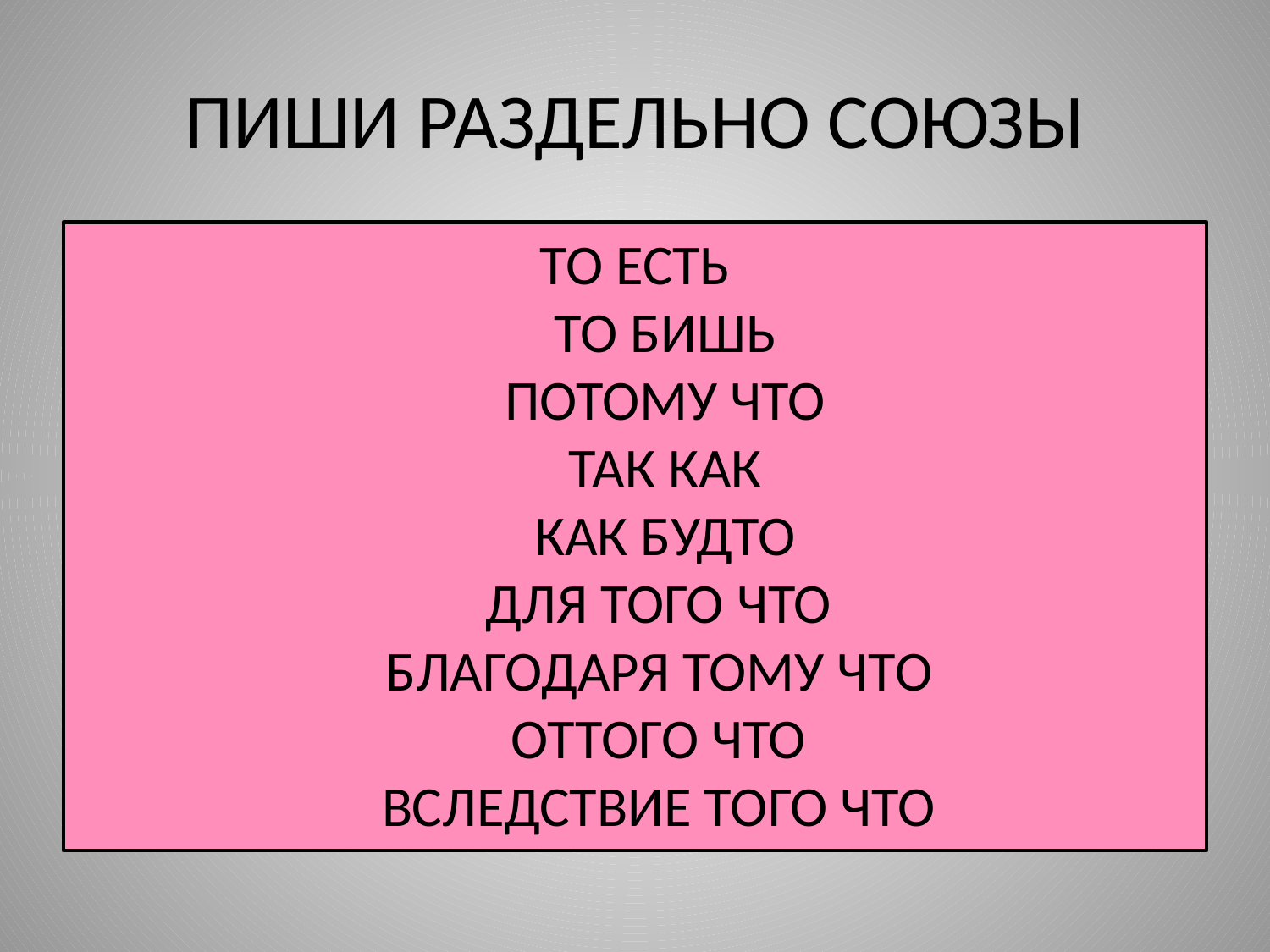

# ПИШИ РАЗДЕЛЬНО СОЮЗЫ
ТО ЕСТЬ
 ТО БИШЬ
 ПОТОМУ ЧТО
 ТАК КАК
 КАК БУДТО
ДЛЯ ТОГО ЧТО
БЛАГОДАРЯ ТОМУ ЧТО
ОТТОГО ЧТО
ВСЛЕДСТВИЕ ТОГО ЧТО